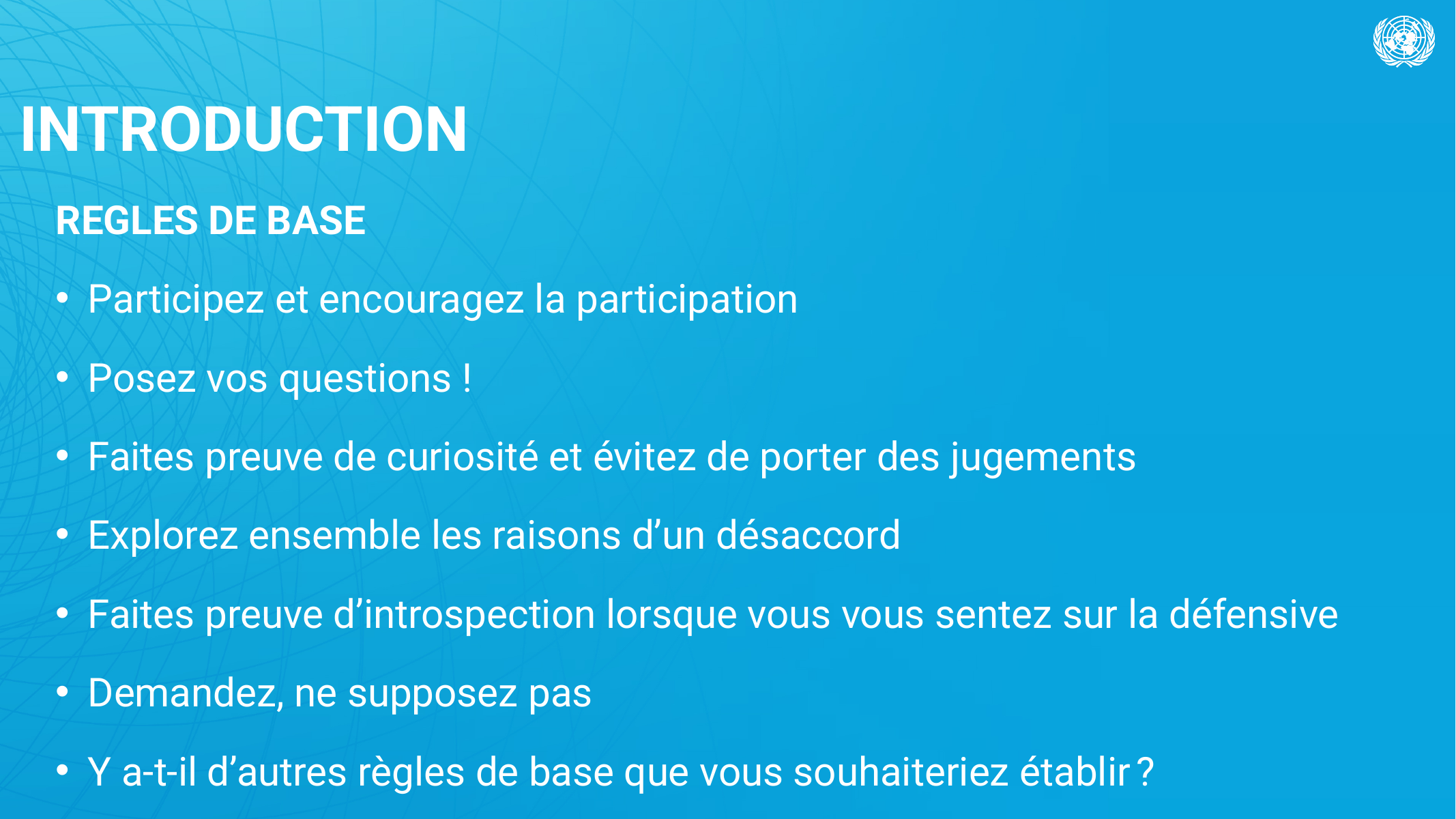

# INTRODUCTION
REGLES DE BASE
Participez et encouragez la participation
Posez vos questions !
Faites preuve de curiosité et évitez de porter des jugements
Explorez ensemble les raisons d’un désaccord
Faites preuve d’introspection lorsque vous vous sentez sur la défensive
Demandez, ne supposez pas
Y a-t-il d’autres règles de base que vous souhaiteriez établir ?